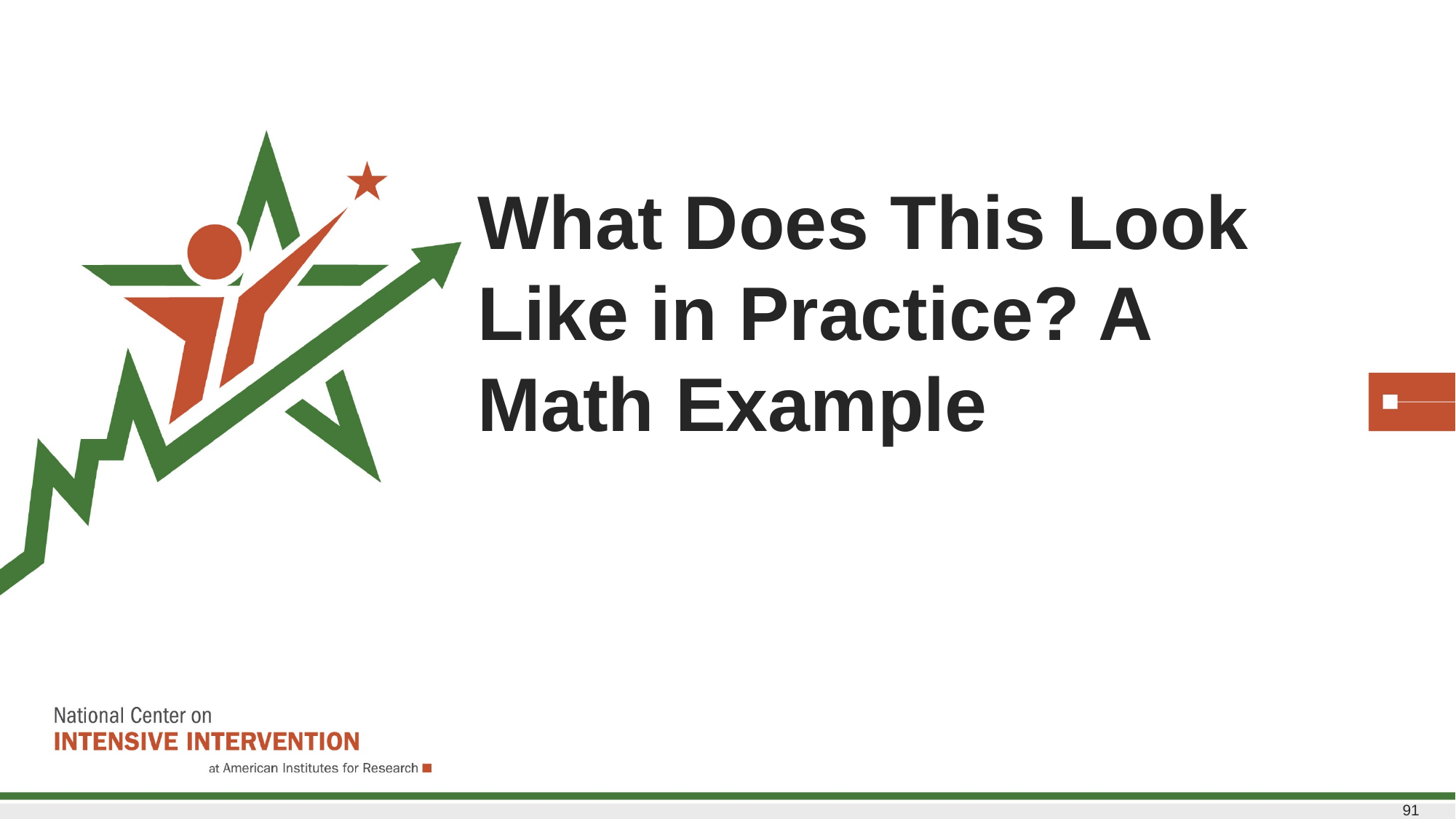

# What Does This Look Like in Practice? A Math Example
91